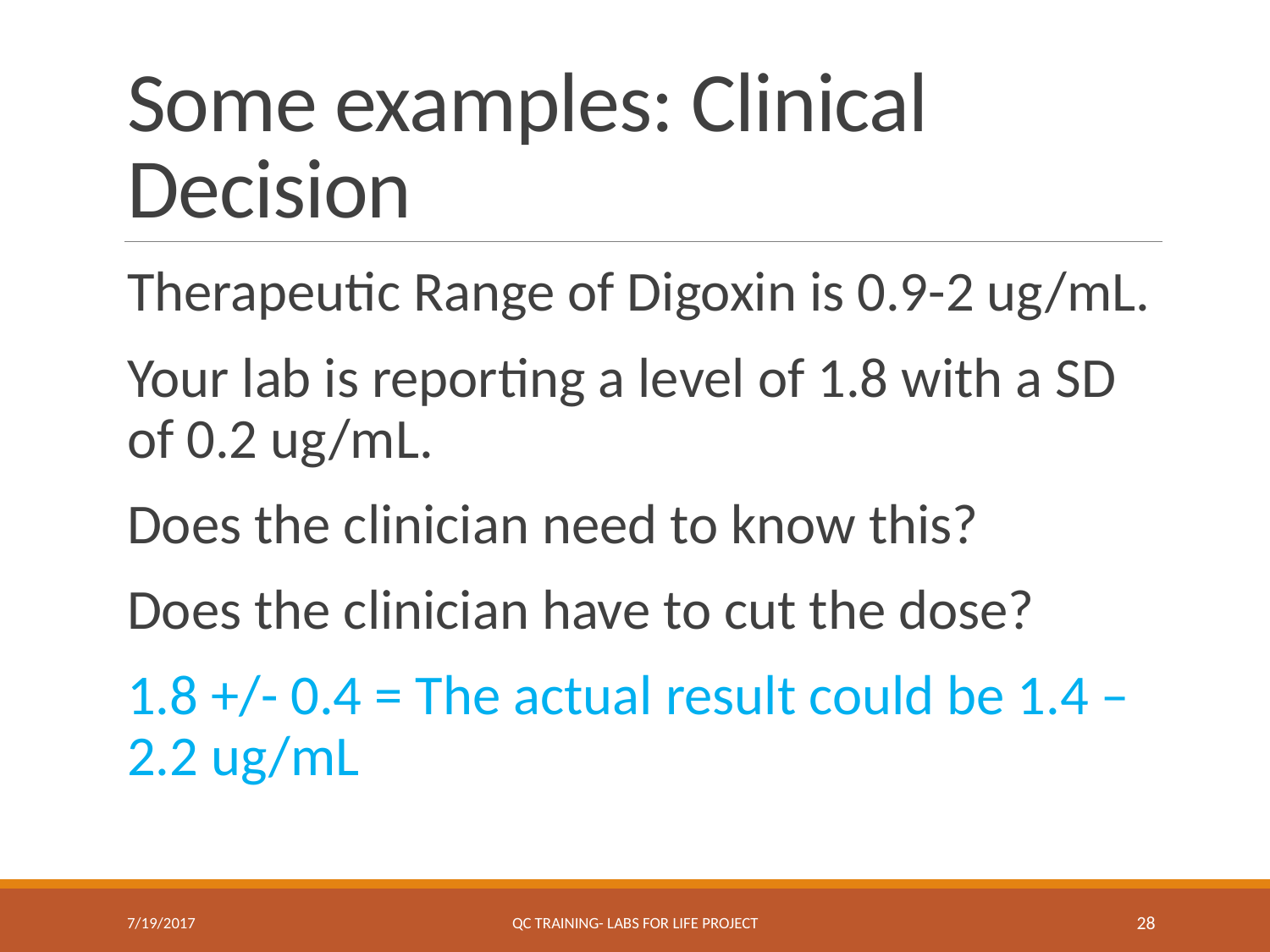

# Some examples: Clinical Decision
Therapeutic Range of Digoxin is 0.9-2 ug/mL.
Your lab is reporting a level of 1.8 with a SD of 0.2 ug/mL.
Does the clinician need to know this?
Does the clinician have to cut the dose?
1.8 +/- 0.4 = The actual result could be 1.4 – 2.2 ug/mL
7/19/2017
QC Training- Labs for Life Project
28